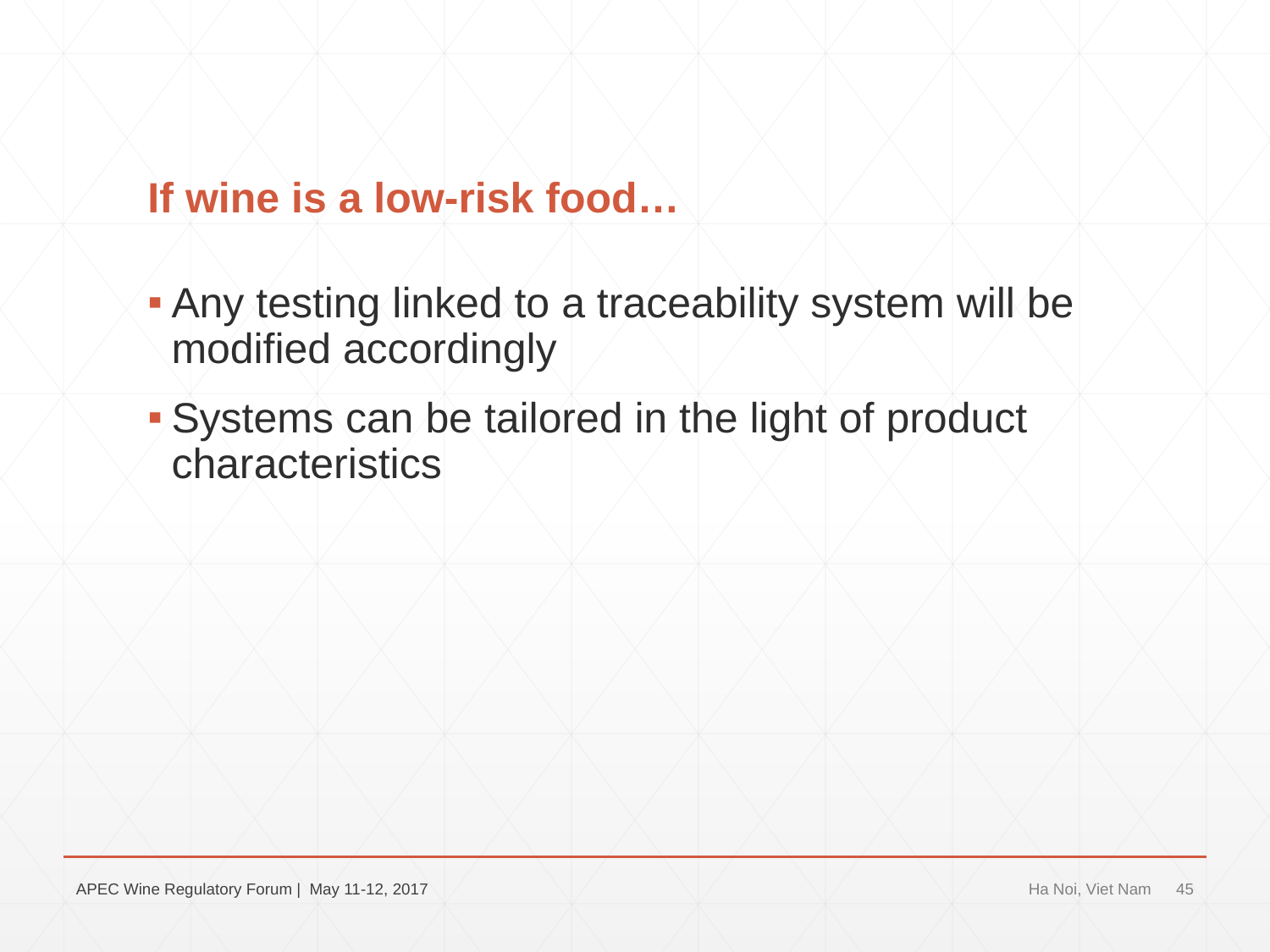

# If wine is a low-risk food…
Any testing linked to a traceability system will be modified accordingly
Systems can be tailored in the light of product characteristics
APEC Wine Regulatory Forum |  May 11-12, 2017
Ha Noi, Viet Nam
45